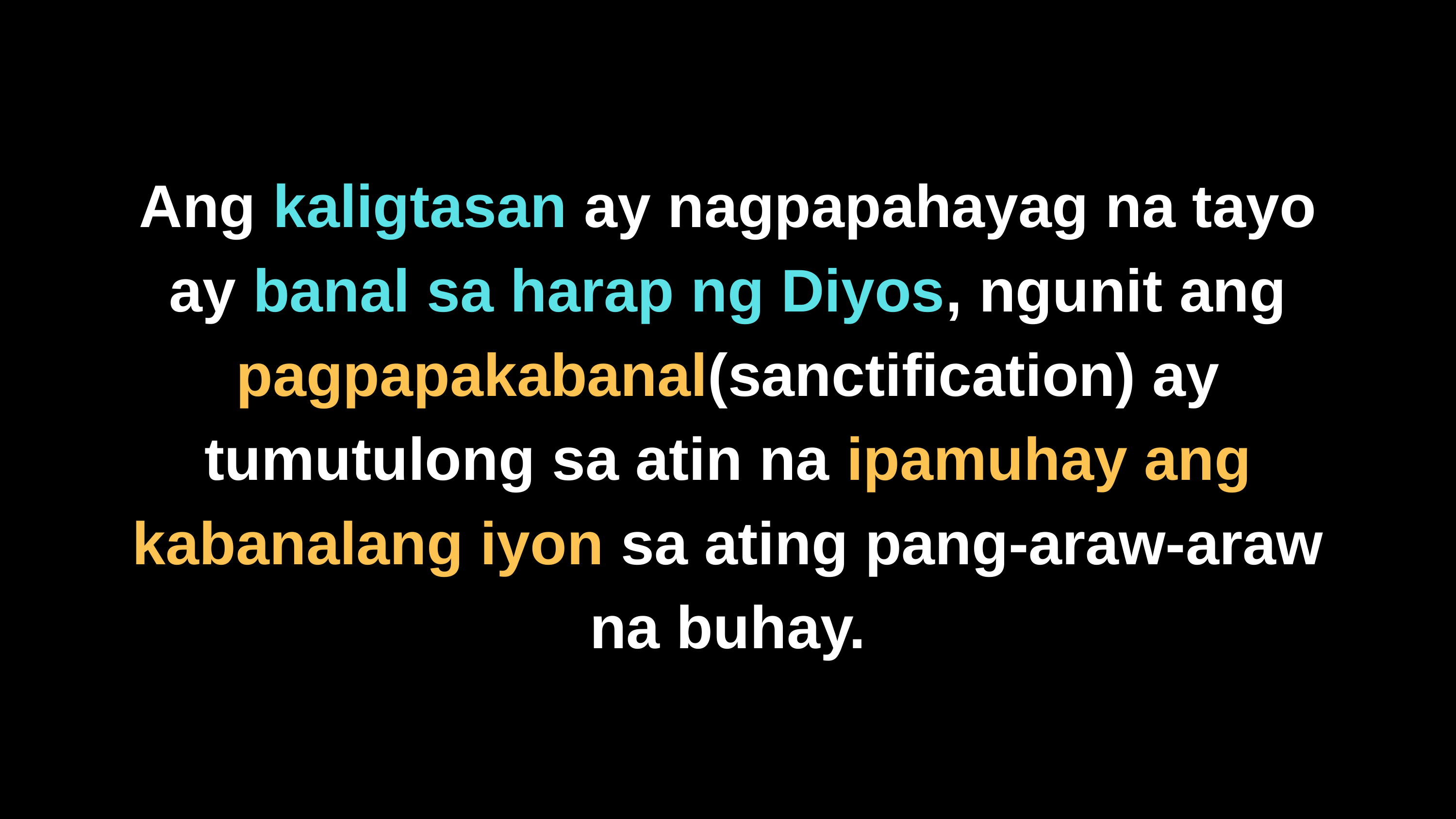

Ang kaligtasan ay nagpapahayag na tayo ay banal sa harap ng Diyos, ngunit ang pagpapakabanal(sanctification) ay tumutulong sa atin na ipamuhay ang kabanalang iyon sa ating pang-araw-araw na buhay.